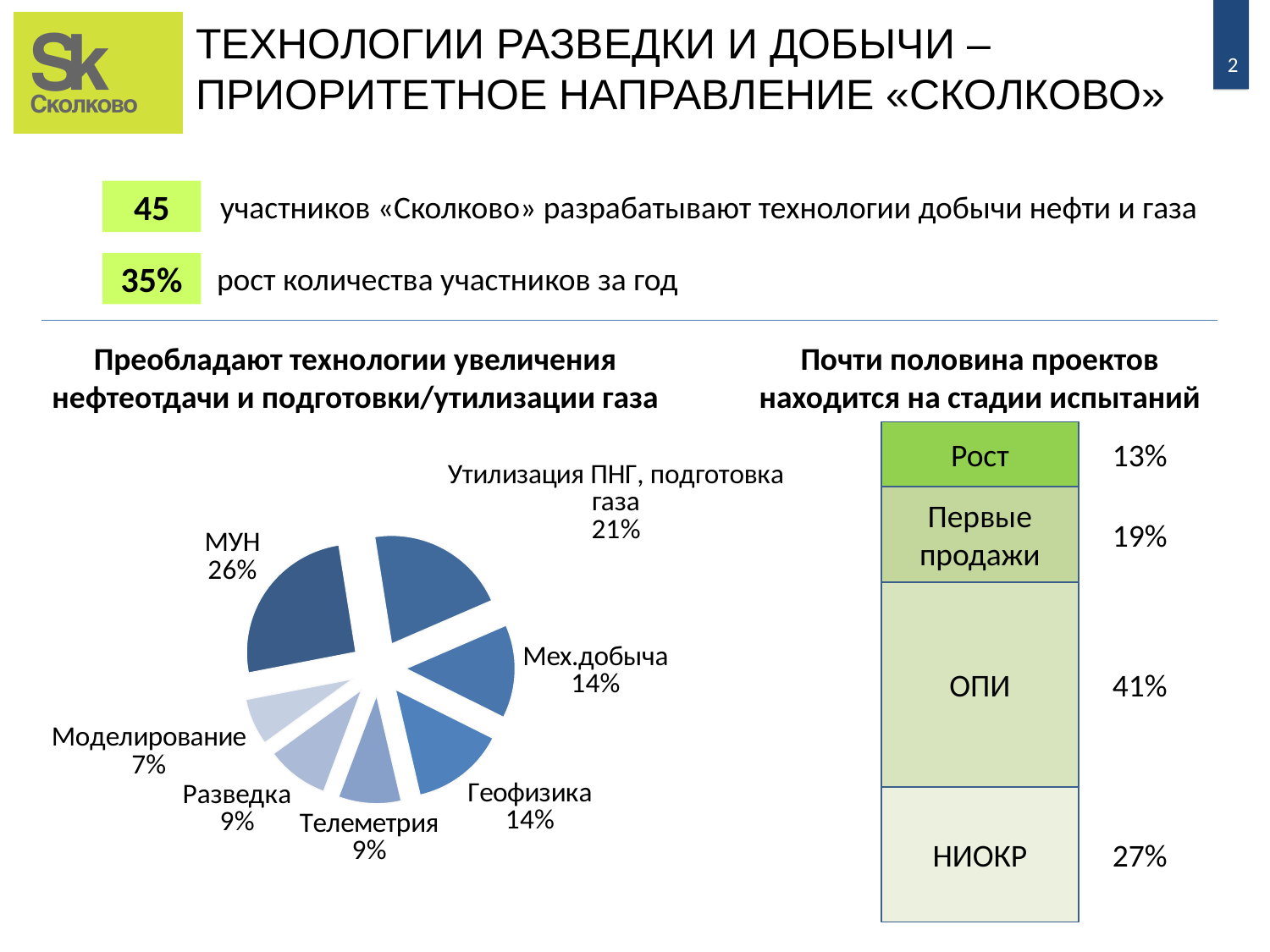

# ТЕХНОЛОГИИ РАЗВЕДКИ И ДОБЫЧИ – ПРИОРИТЕТНОЕ НАПРАВЛЕНИЕ «СКОЛКОВО»
45
участников «Сколково» разрабатывают технологии добычи нефти и газа
35%
рост количества участников за год
Преобладают технологии увеличения нефтеотдачи и подготовки/утилизации газа
Почти половина проектов находится на стадии испытаний
Рост
13%

### Chart

| Category |  |
|---|---|
| МУН | 11.0 |
| Утилизация ПНГ, подготовка газа | 9.0 |
| Мех.добыча | 6.0 |
| Геофизика | 6.0 |
| Телеметрия | 4.0 |
| Разведка | 4.0 |
| Моделирование | 3.0 |
Первые продажи
19%
ОПИ
41%
НИОКР
27%